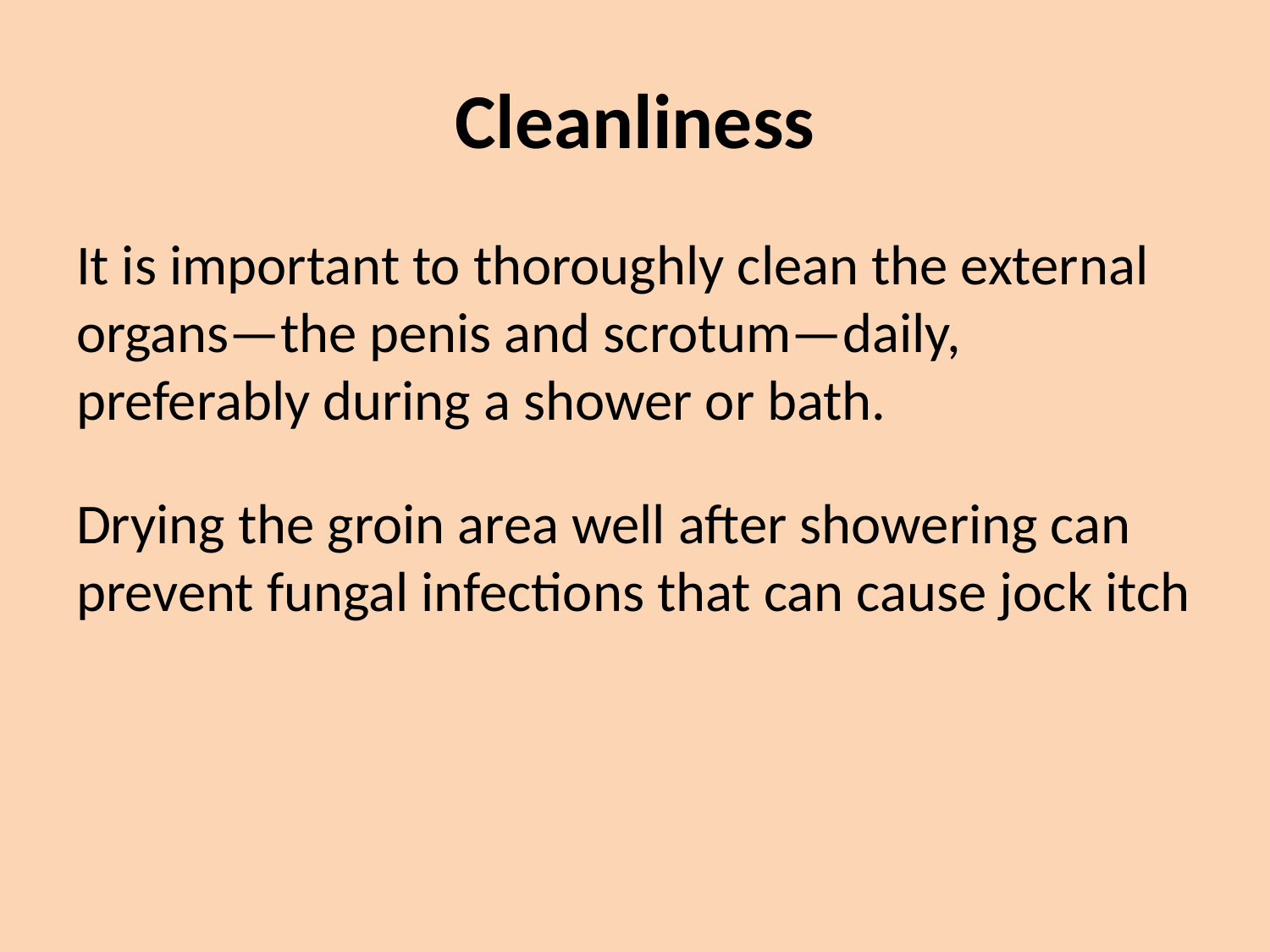

# Cleanliness
It is important to thoroughly clean the external organs—the penis and scrotum—daily, preferably during a shower or bath.

Drying the groin area well after showering can prevent fungal infections that can cause jock itch